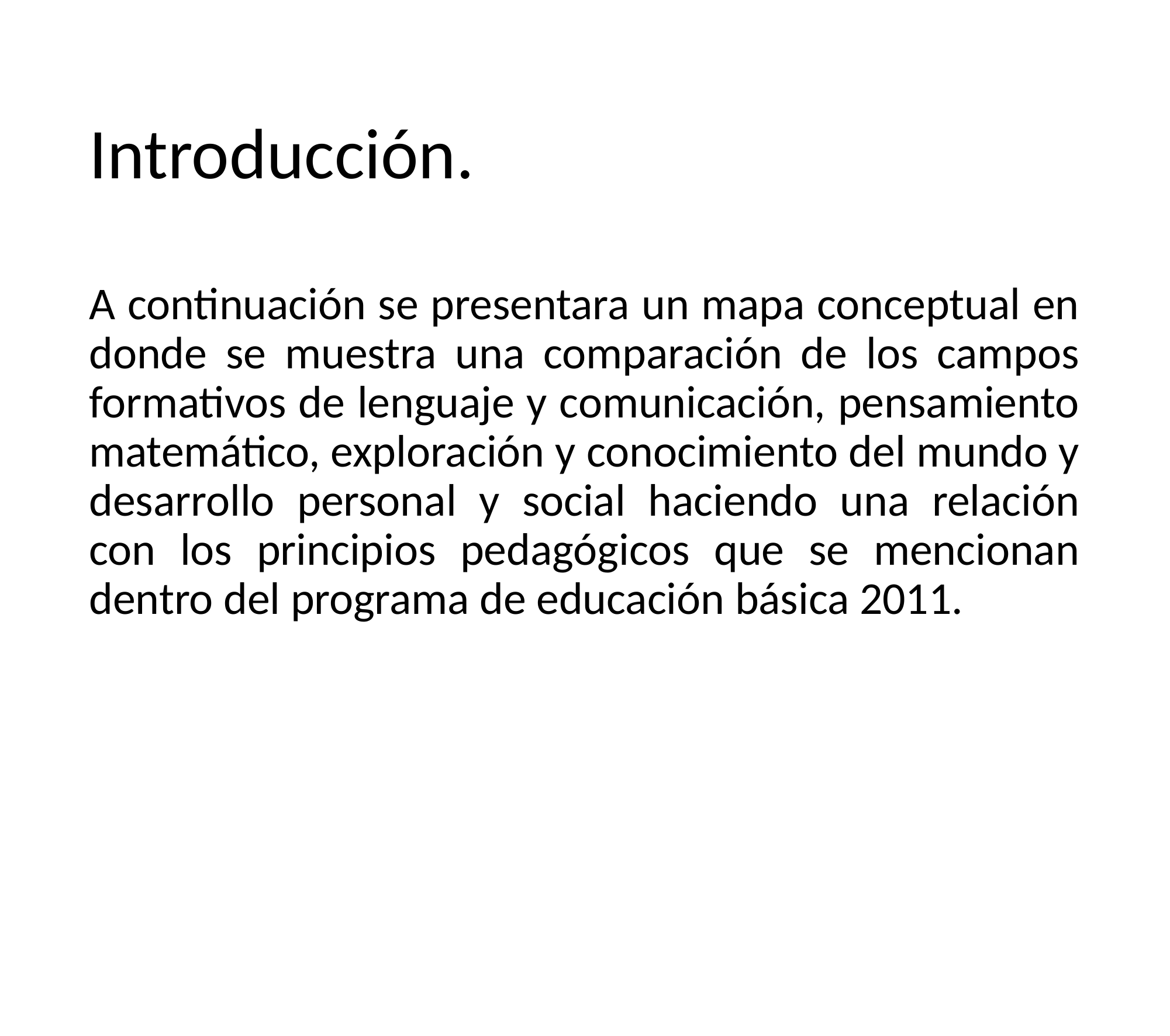

# Introducción.
A continuación se presentara un mapa conceptual en donde se muestra una comparación de los campos formativos de lenguaje y comunicación, pensamiento matemático, exploración y conocimiento del mundo y desarrollo personal y social haciendo una relación con los principios pedagógicos que se mencionan dentro del programa de educación básica 2011.